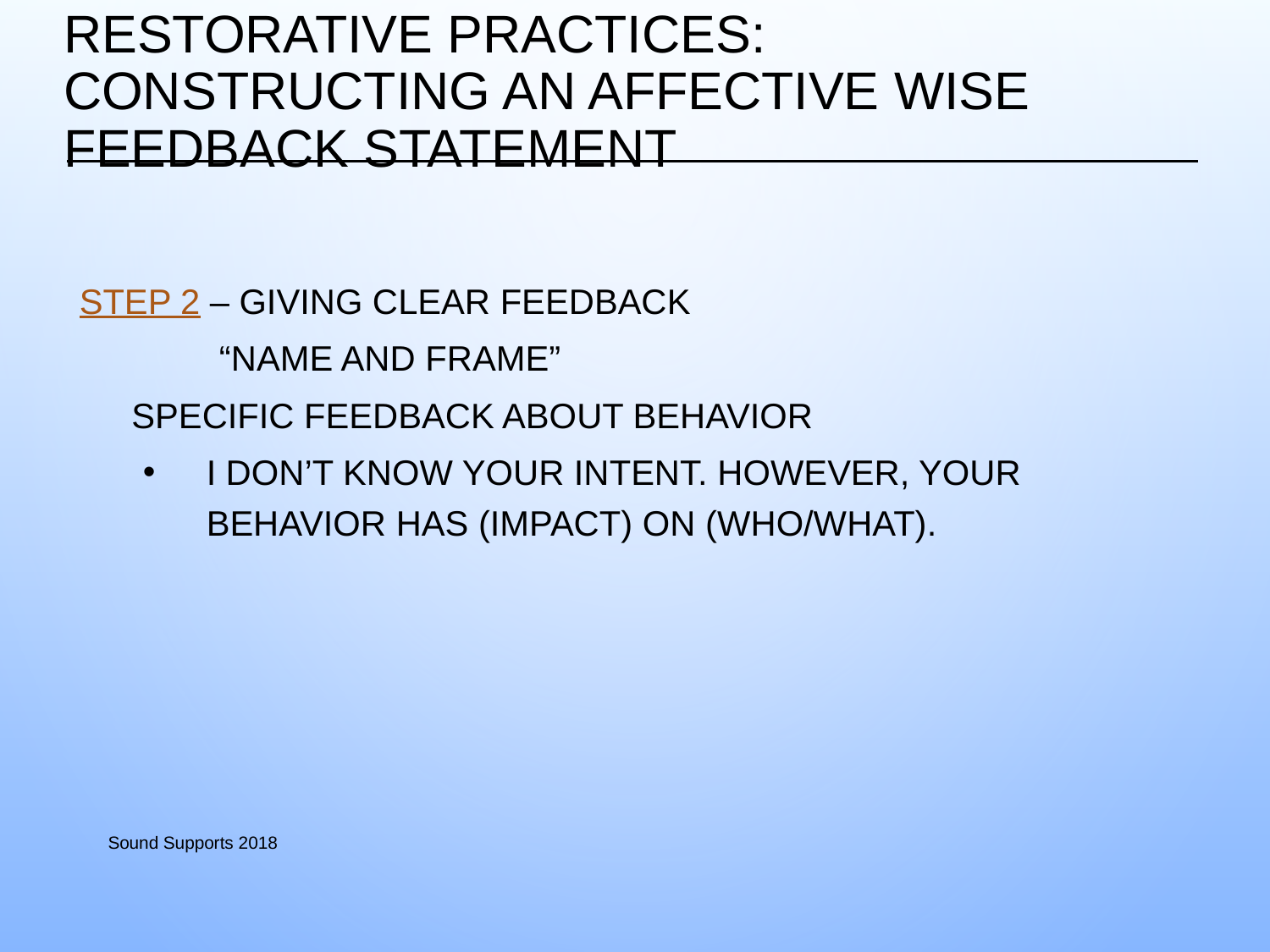

# RESTORATIVE PRACTICES: Constructing an Affective Wise Feedback Statement

Step 2 – Giving clear feedback
                “Name and Frame”
       Specific Feedback about Behavior
I don’t know your intent. However, your behavior has (impact) on (who/what).

Sound Supports 2018